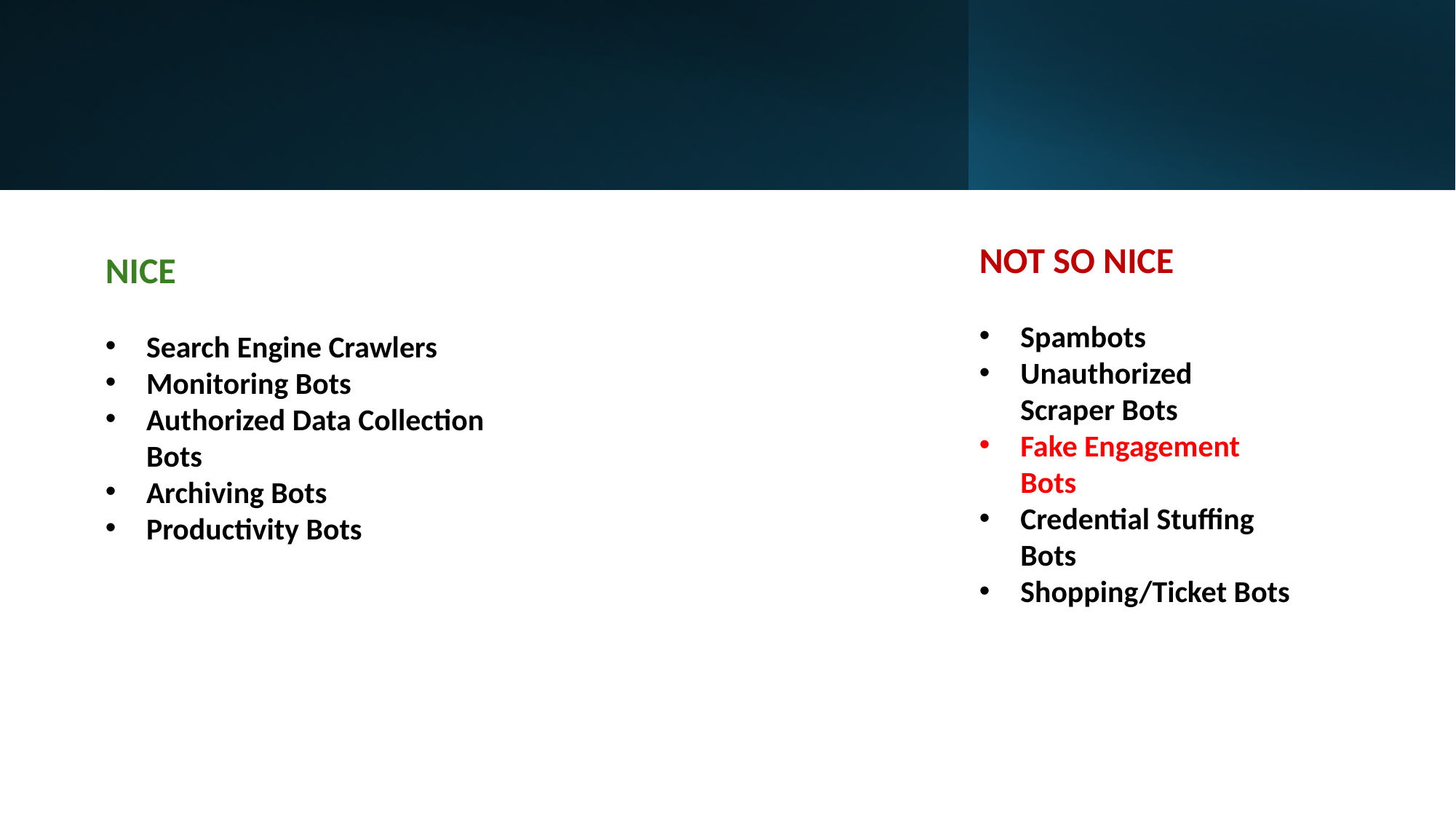

NOT SO NICE

Spambots
Unauthorized Scraper Bots
Fake Engagement Bots
Credential Stuffing Bots
Shopping/Ticket Bots
NICE

Search Engine Crawlers
Monitoring Bots
Authorized Data Collection Bots
Archiving Bots
Productivity Bots